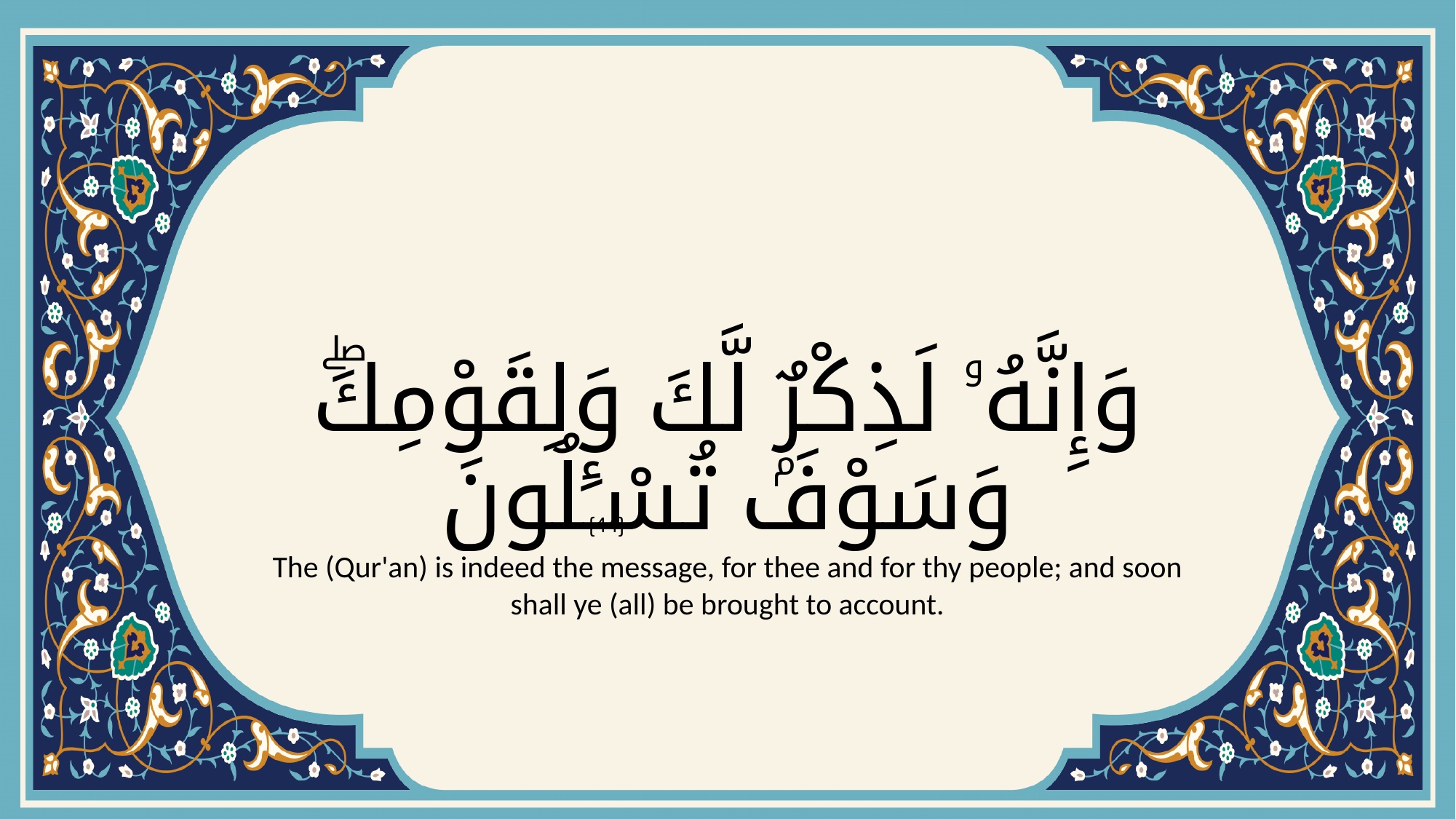

# وَإِنَّهُۥ لَذِكْرٌۭ لَّكَ وَلِقَوْمِكَۖ وَسَوْفَ تُسْـَٔلُونَ
{44}
The (Qur'an) is indeed the message, for thee and for thy people; and soon shall ye (all) be brought to account.